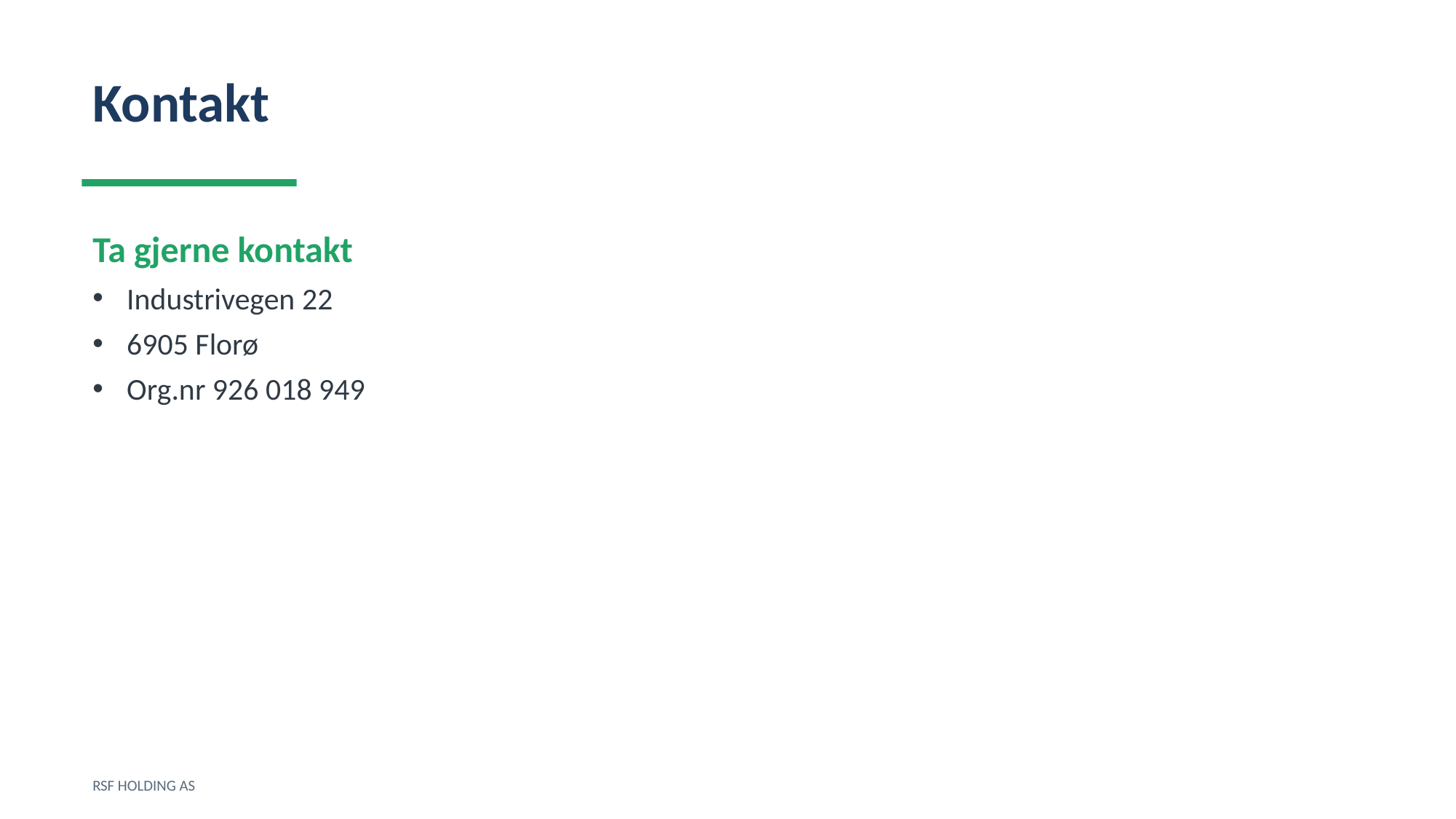

Kontakt

Ta gjerne kontakt
Industrivegen 22
6905 Florø
Org.nr 926 018 949
RSF HOLDING AS